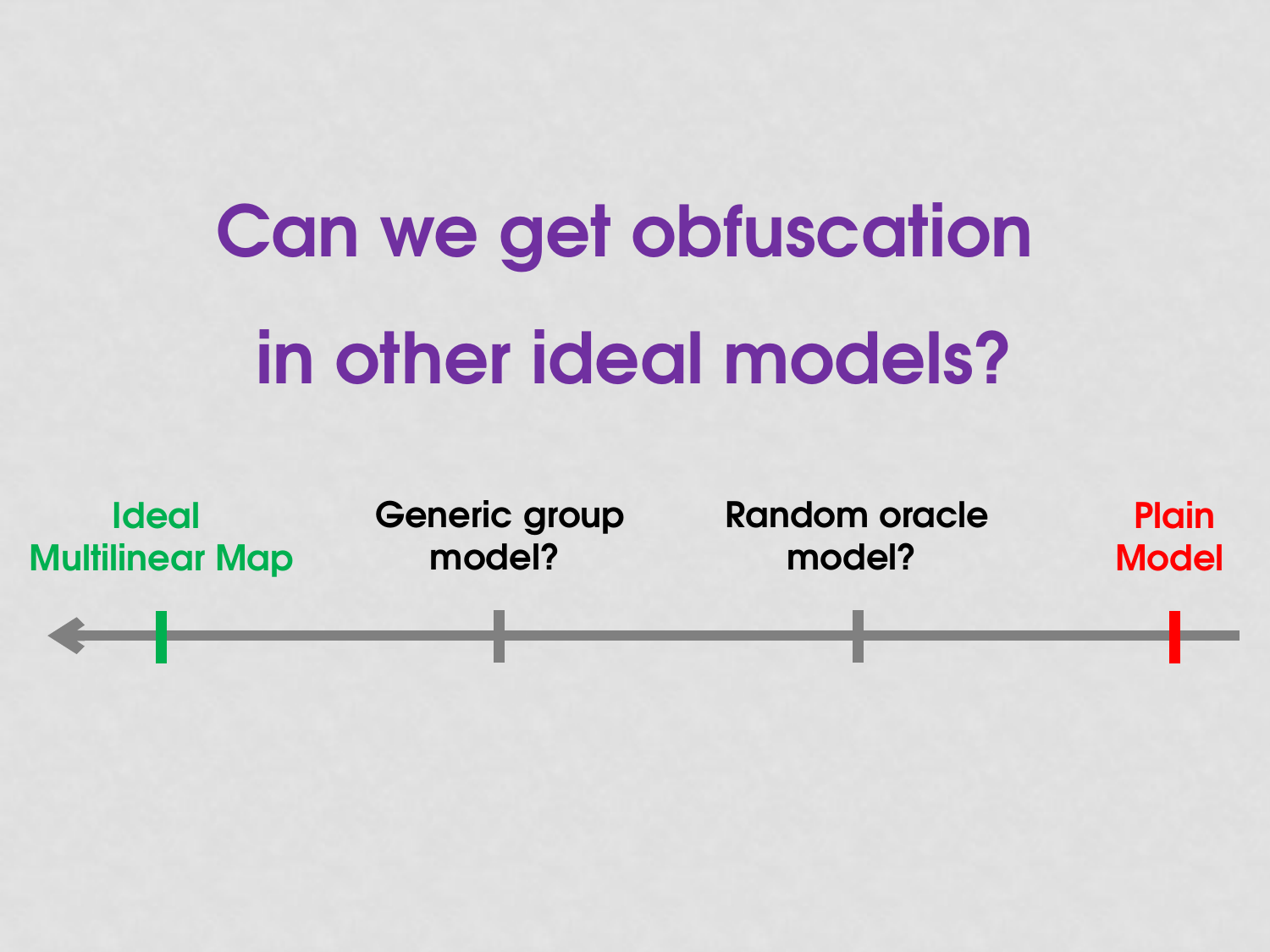

Can we get obfuscation
in other ideal models?
Generic group model?
Random oracle model?
Ideal
Multilinear Map
Plain Model